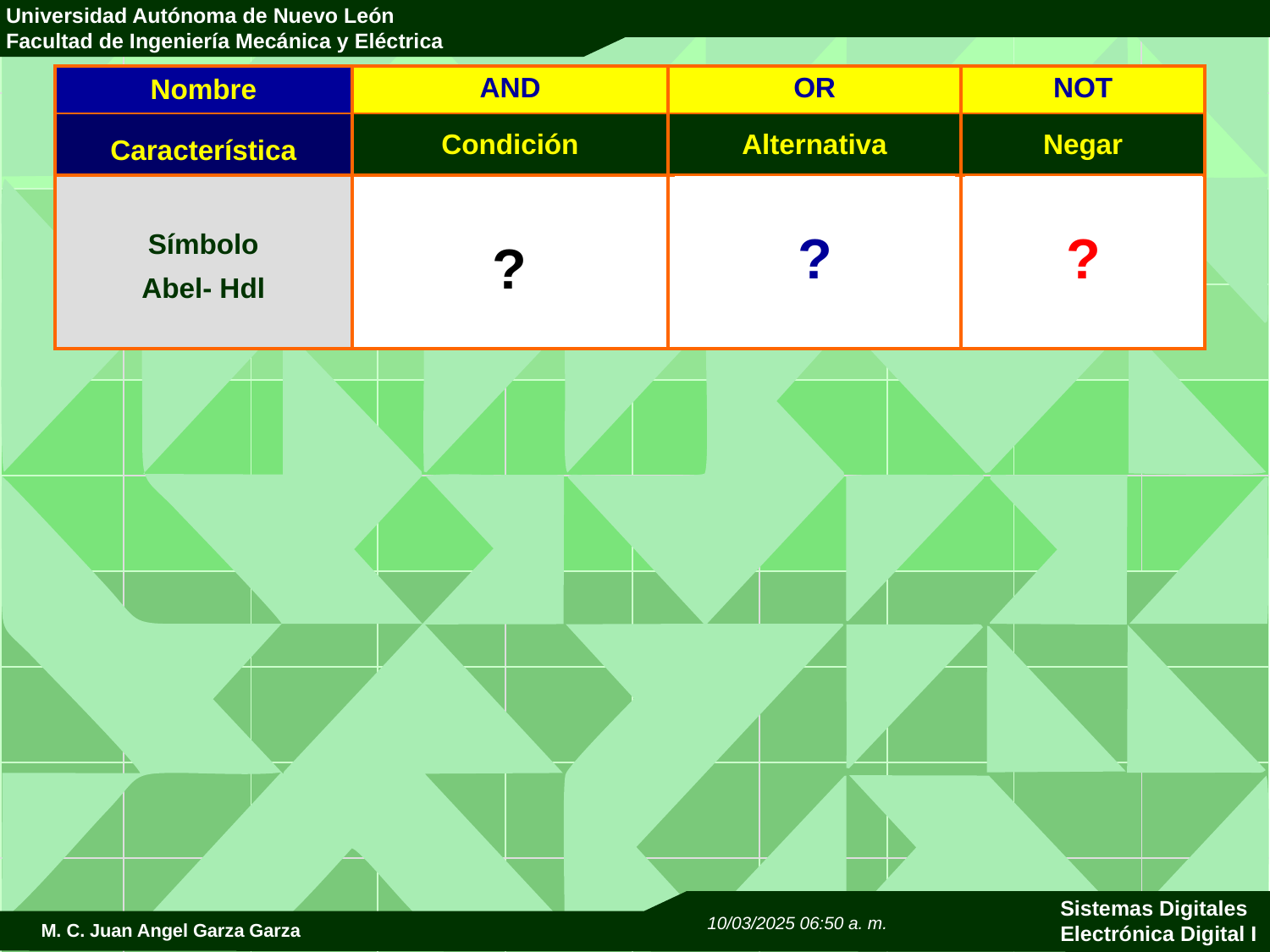

| Nombre | AND | OR | NOT |
| --- | --- | --- | --- |
| Característica | Condición | Alternativa | Negar |
| Símbolo Abel- Hdl | & | # | ! |
?
?
?